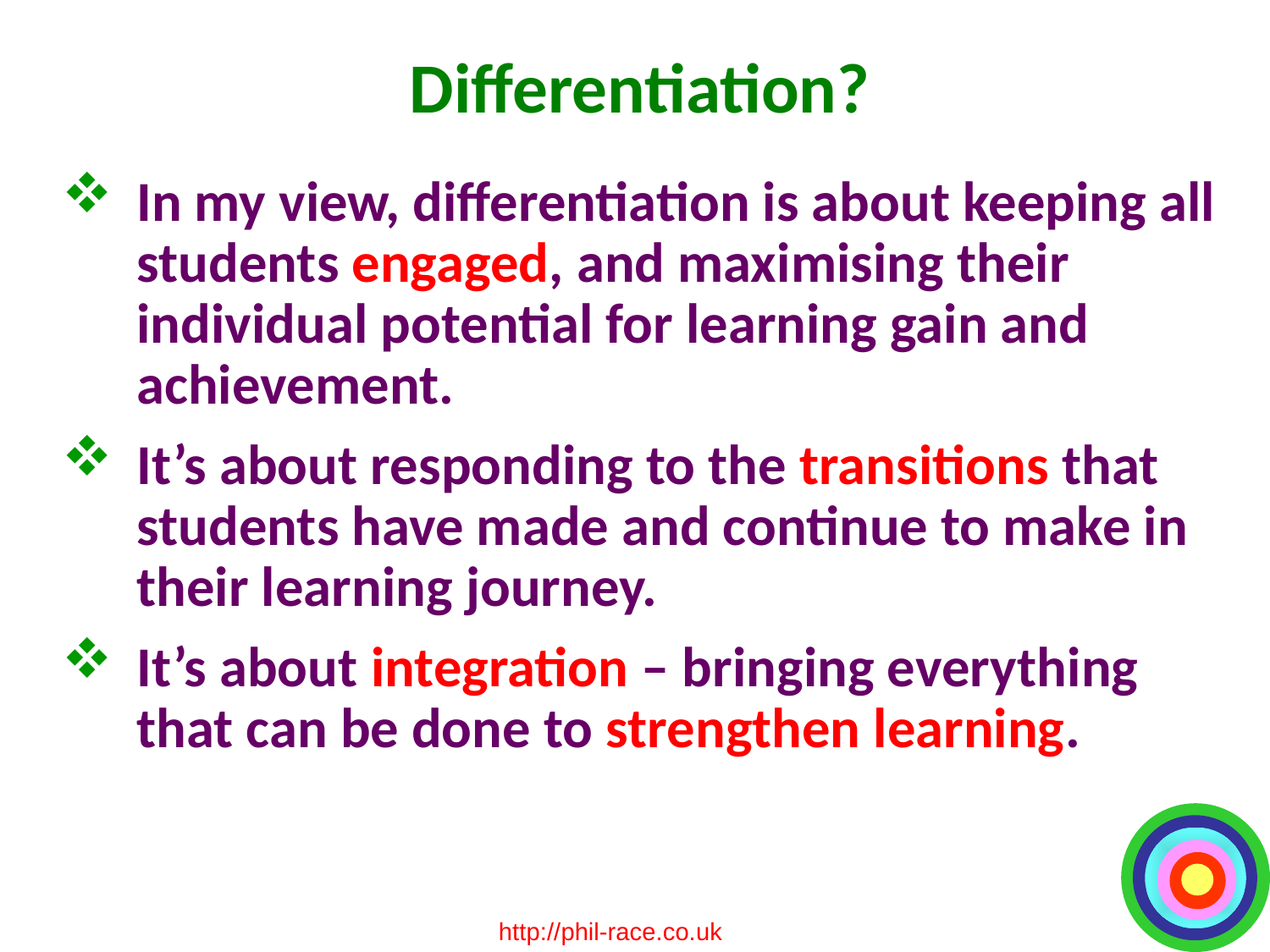

# Differentiation?
In my view, differentiation is about keeping all students engaged, and maximising their individual potential for learning gain and achievement.
It’s about responding to the transitions that students have made and continue to make in their learning journey.
It’s about integration – bringing everything that can be done to strengthen learning.